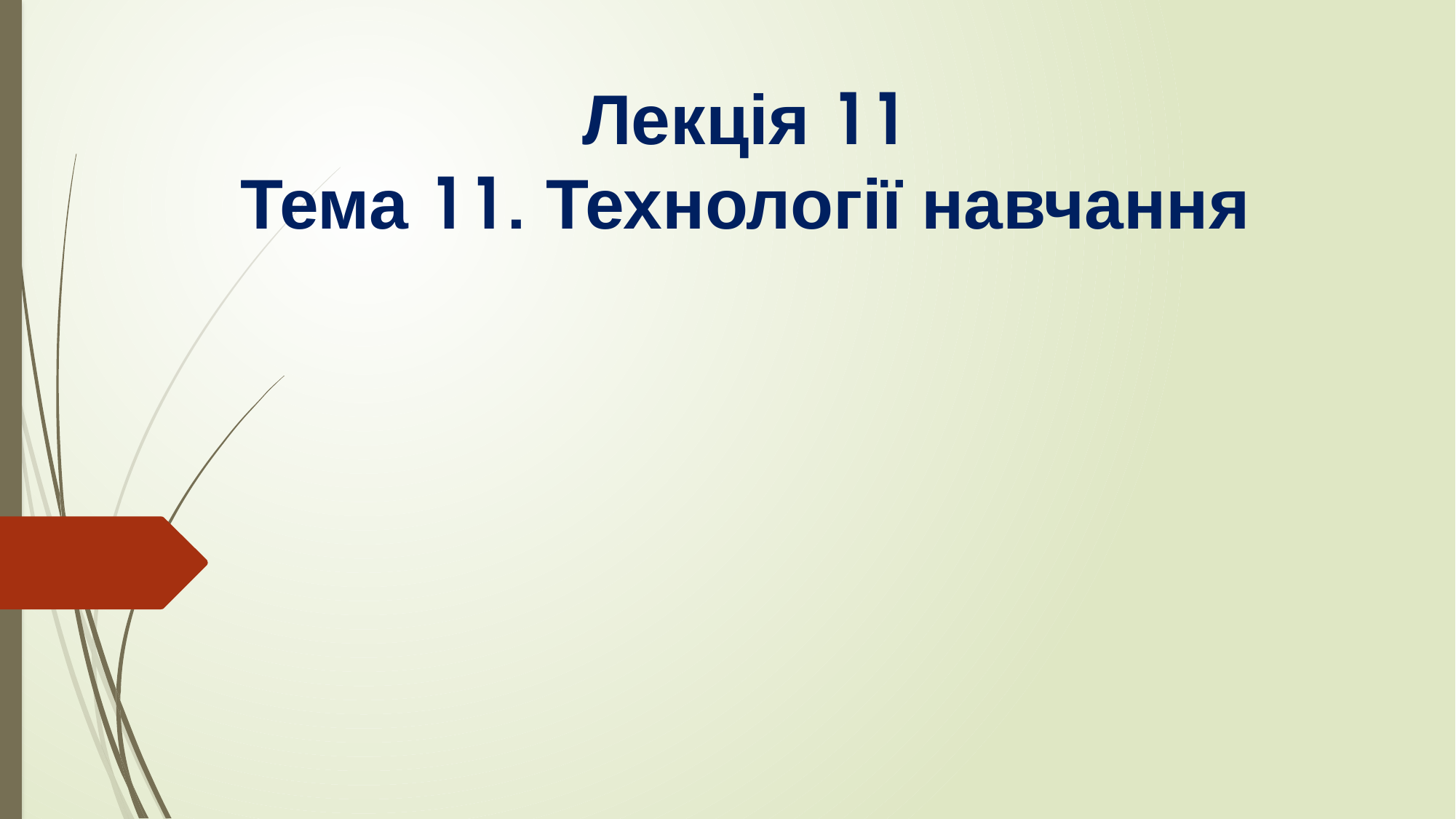

# Лекція 11 Тема 11. Технології навчання